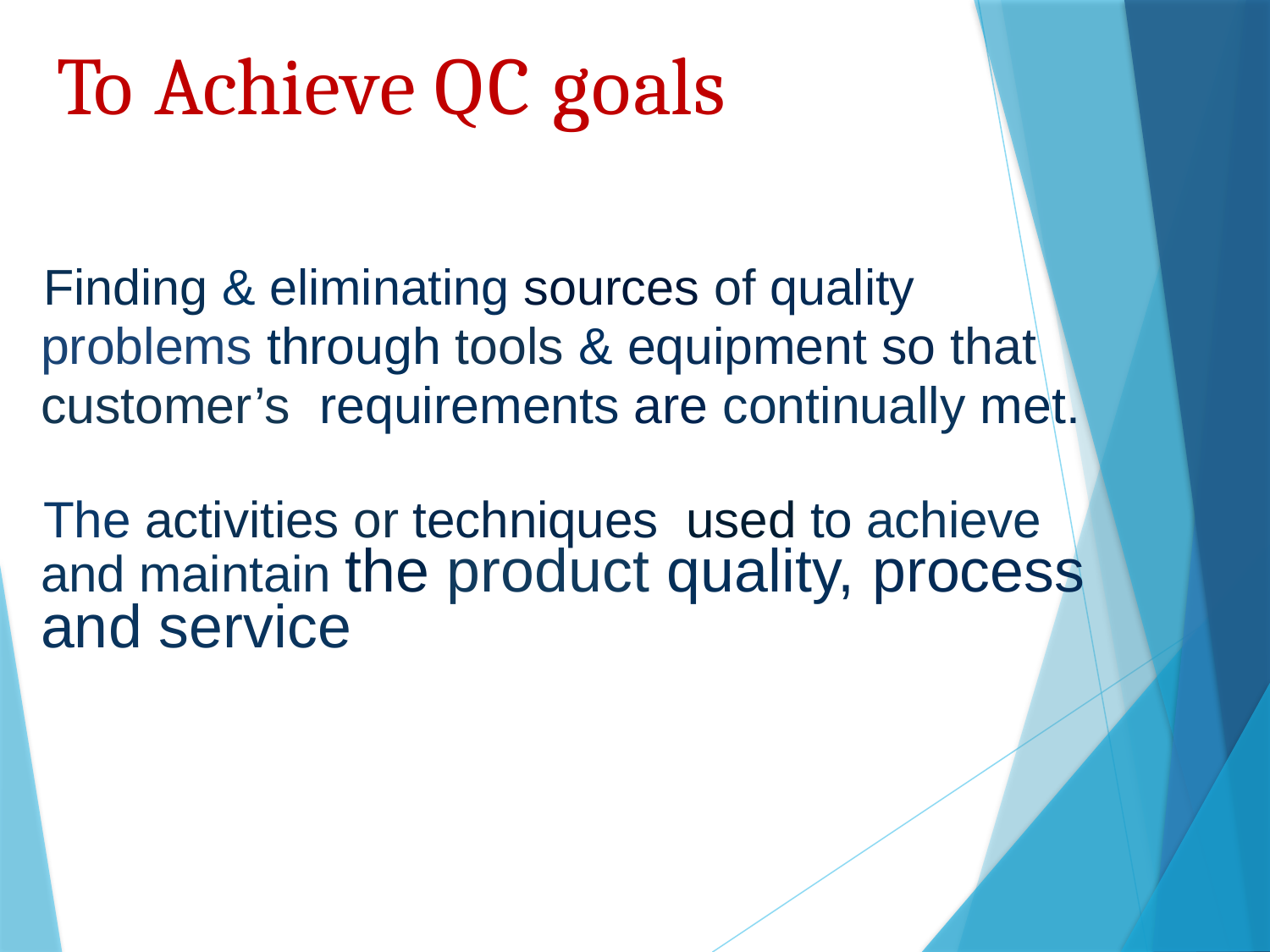

To Achieve QC goals
Finding & eliminating sources of quality  problems through tools & equipment so that  customer’s  requirements are continually met.

The activities or techniques  used to achieve and maintain the product quality, process and service